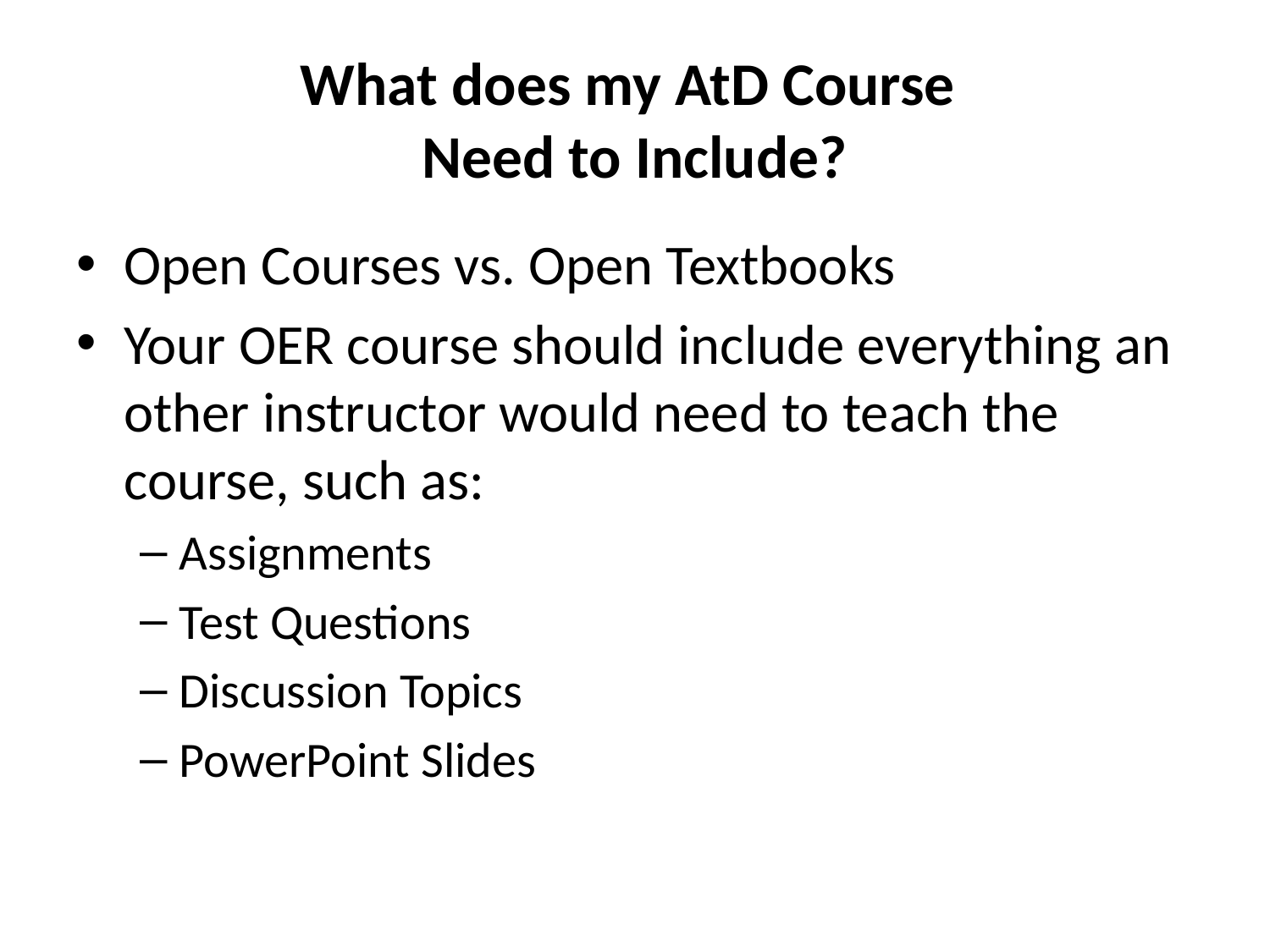

# What does my AtD Course Need to Include?
Open Courses vs. Open Textbooks
Your OER course should include everything an other instructor would need to teach the course, such as:
Assignments
Test Questions
Discussion Topics
PowerPoint Slides